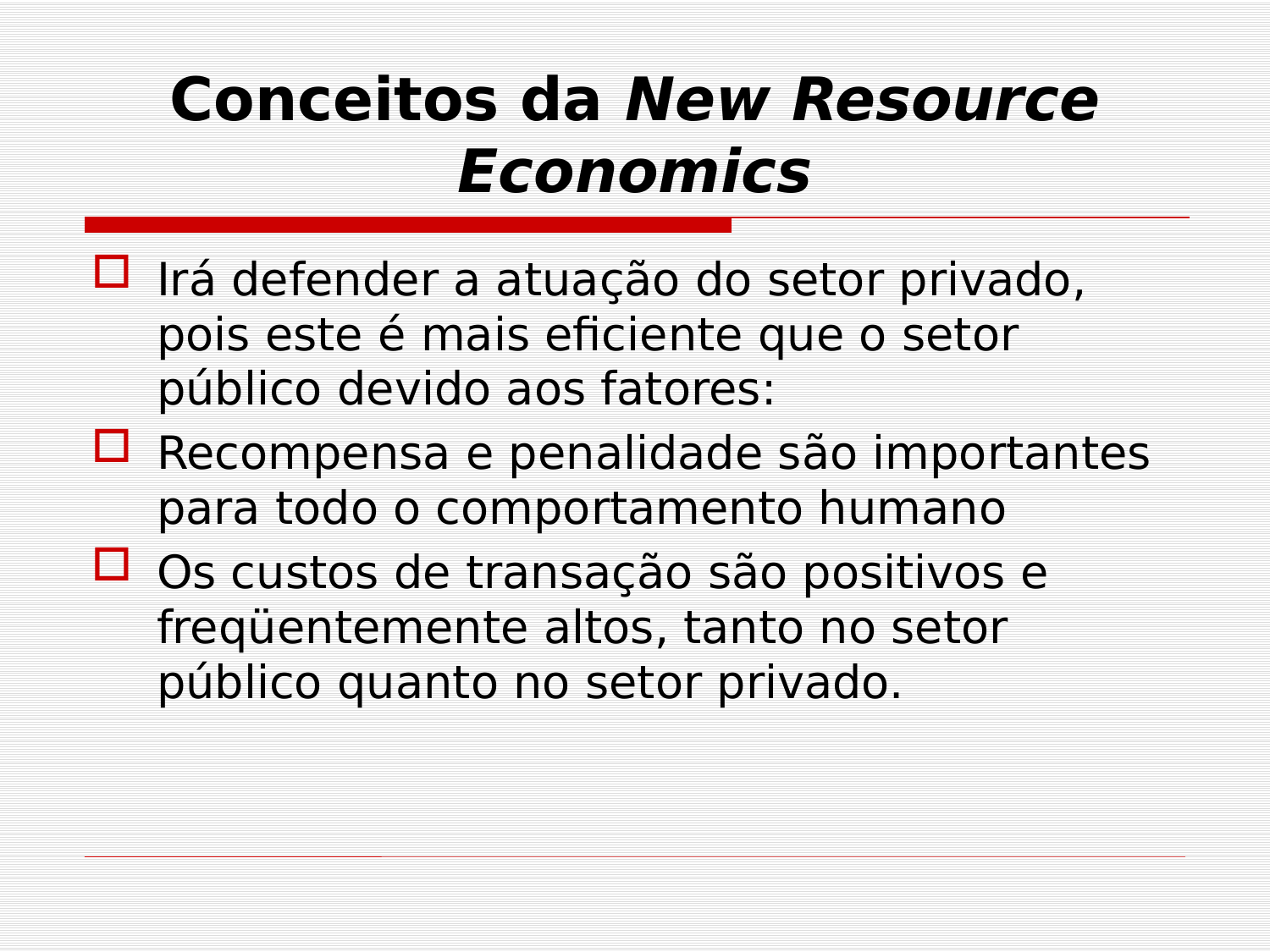

# Conceitos da New Resource Economics
Irá defender a atuação do setor privado, pois este é mais eficiente que o setor público devido aos fatores:
Recompensa e penalidade são importantes para todo o comportamento humano
Os custos de transação são positivos e freqüentemente altos, tanto no setor público quanto no setor privado.